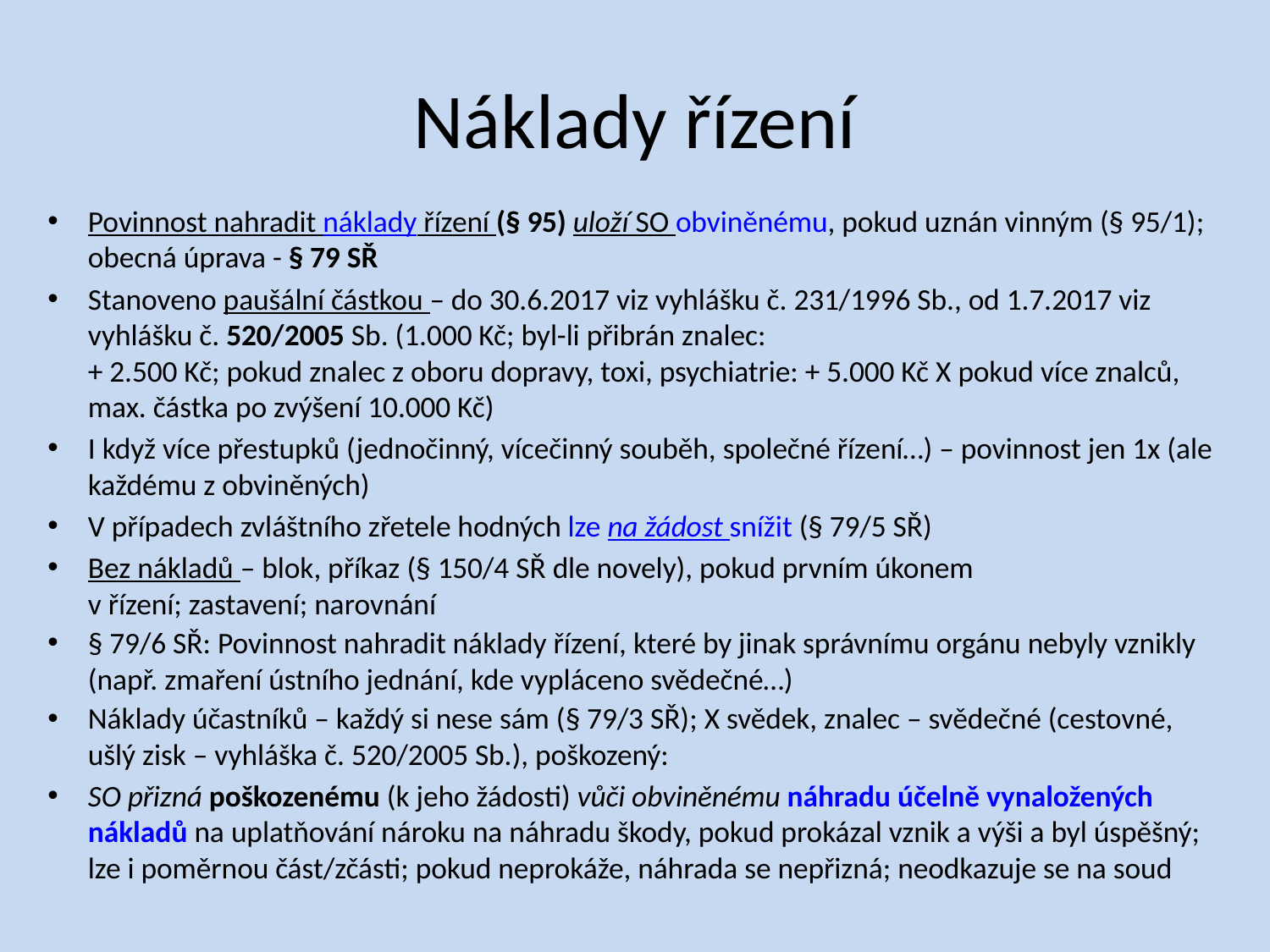

# Náklady řízení
Povinnost nahradit náklady řízení (§ 95) uloží SO obviněnému, pokud uznán vinným (§ 95/1); obecná úprava - § 79 SŘ
Stanoveno paušální částkou – do 30.6.2017 viz vyhlášku č. 231/1996 Sb., od 1.7.2017 viz vyhlášku č. 520/2005 Sb. (1.000 Kč; byl-li přibrán znalec:
+ 2.500 Kč; pokud znalec z oboru dopravy, toxi, psychiatrie: + 5.000 Kč X pokud více znalců, max. částka po zvýšení 10.000 Kč)
I když více přestupků (jednočinný, vícečinný souběh, společné řízení…) – povinnost jen 1x (ale každému z obviněných)
V případech zvláštního zřetele hodných lze na žádost snížit (§ 79/5 SŘ)
Bez nákladů – blok, příkaz (§ 150/4 SŘ dle novely), pokud prvním úkonem
v řízení; zastavení; narovnání
§ 79/6 SŘ: Povinnost nahradit náklady řízení, které by jinak správnímu orgánu nebyly vznikly (např. zmaření ústního jednání, kde vypláceno svědečné…)
Náklady účastníků – každý si nese sám (§ 79/3 SŘ); X svědek, znalec – svědečné (cestovné, ušlý zisk – vyhláška č. 520/2005 Sb.), poškozený:
SO přizná poškozenému (k jeho žádosti) vůči obviněnému náhradu účelně vynaložených nákladů na uplatňování nároku na náhradu škody, pokud prokázal vznik a výši a byl úspěšný; lze i poměrnou část/zčásti; pokud neprokáže, náhrada se nepřizná; neodkazuje se na soud